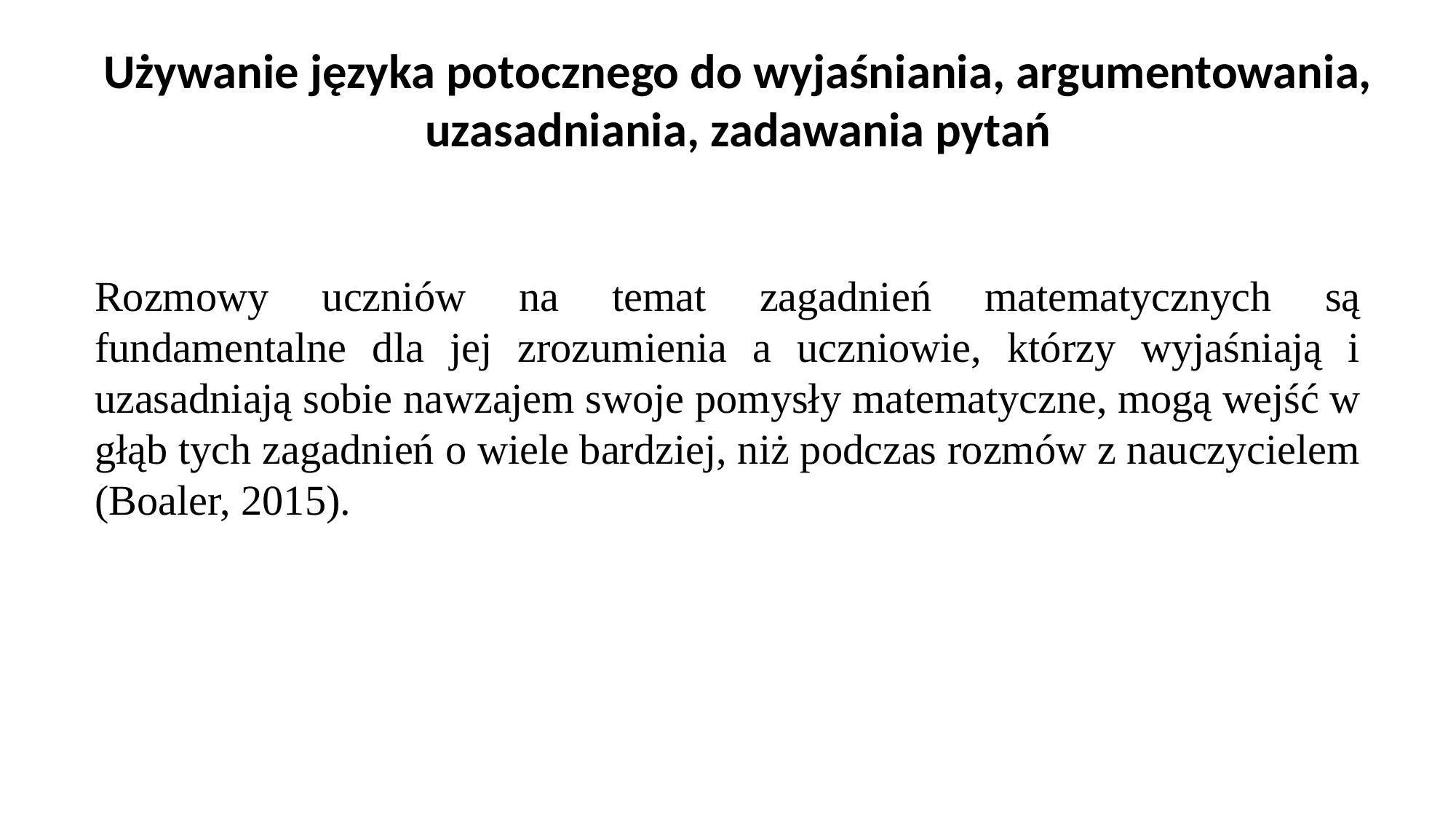

Używanie języka potocznego do wyjaśniania, argumentowania, uzasadniania, zadawania pytań
Rozmowy uczniów na temat zagadnień matematycznych są fundamentalne dla jej zrozumienia a uczniowie, którzy wyjaśniają i uzasadniają sobie nawzajem swoje pomysły matematyczne, mogą wejść w głąb tych zagadnień o wiele bardziej, niż podczas rozmów z nauczycielem (Boaler, 2015).